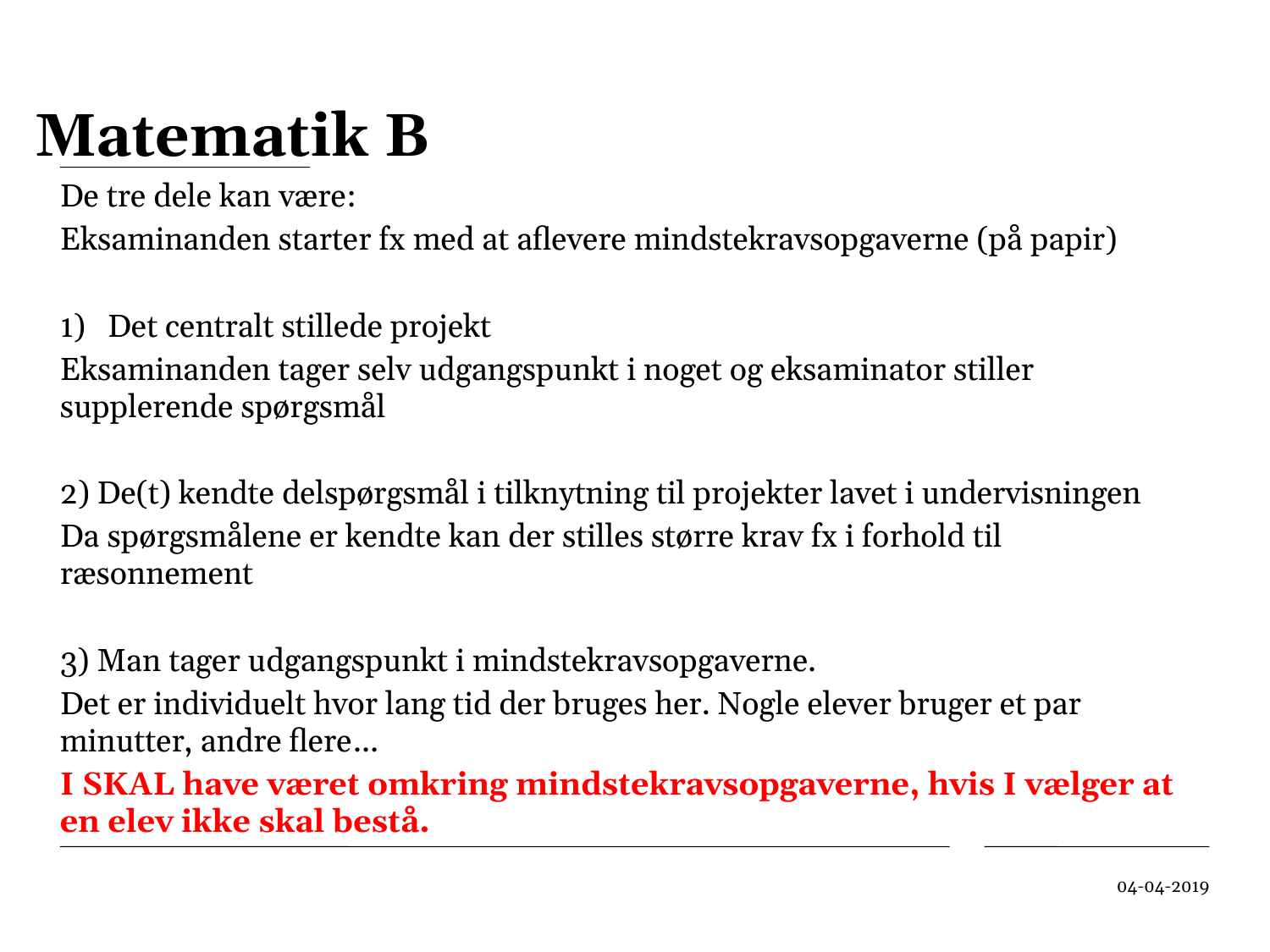

# Matematik B
De tre dele kan være:
Eksaminanden starter fx med at aflevere mindstekravsopgaverne (på papir)

Det centralt stillede projekt
Eksaminanden tager selv udgangspunkt i noget og eksaminator stiller supplerende spørgsmål

2) De(t) kendte delspørgsmål i tilknytning til projekter lavet i undervisningen
Da spørgsmålene er kendte kan der stilles større krav fx i forhold til ræsonnement

3) Man tager udgangspunkt i mindstekravsopgaverne.
Det er individuelt hvor lang tid der bruges her. Nogle elever bruger et par minutter, andre flere…
I SKAL have været omkring mindstekravsopgaverne, hvis I vælger at en elev ikke skal bestå.

04-04-2019